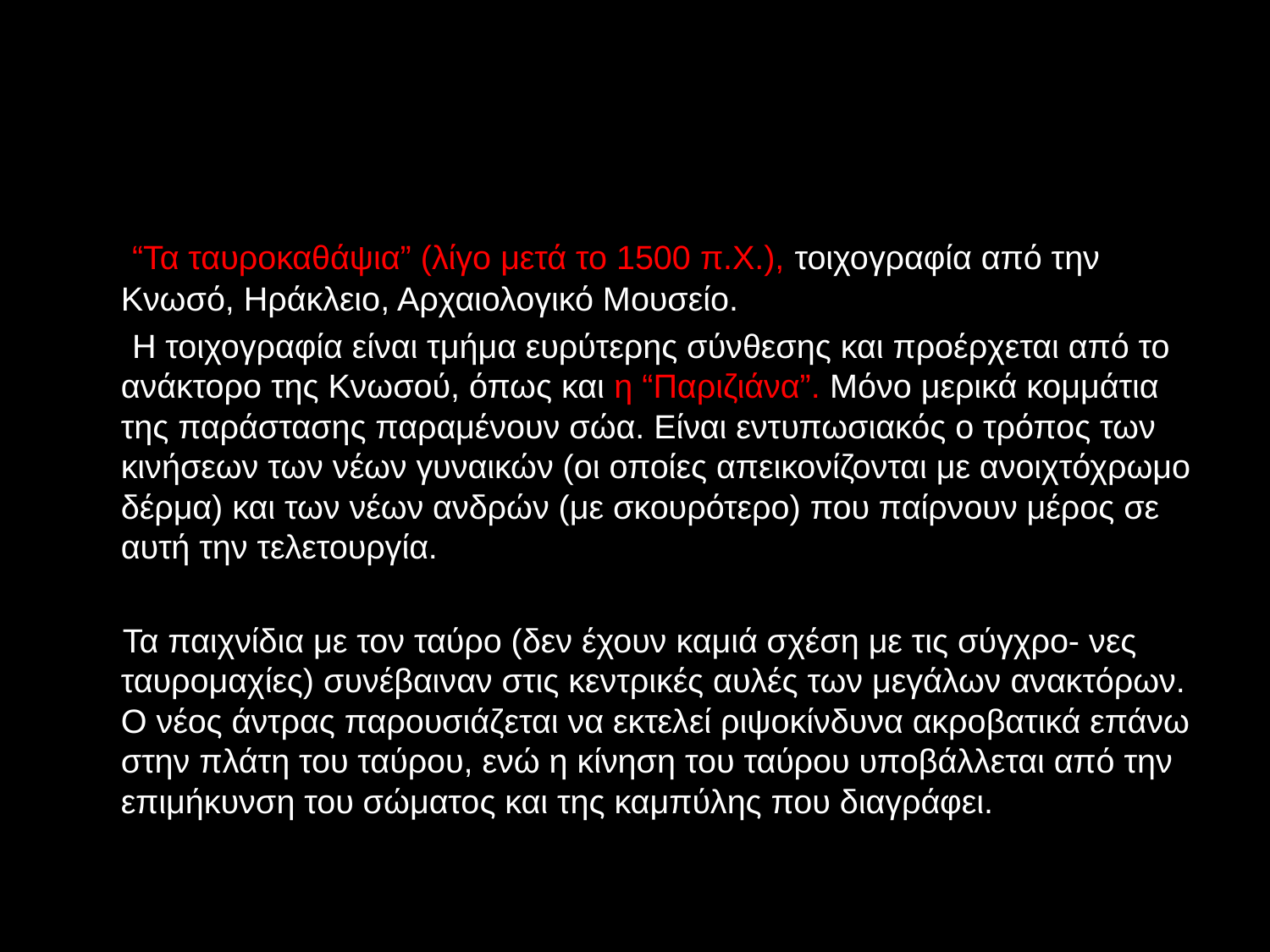

#
      “Τα ταυροκαθάψια” (λίγο μετά το 1500 π.Χ.), τοιχογραφία από την Κνωσό, Ηράκλειο, Αρχαιολογικό Μουσείο.
      Η τοιχογραφία είναι τμήμα ευρύτερης σύνθεσης και προέρχεται από το ανάκτορο της Κνωσού, όπως και η “Παριζιάνα”. Μόνο μερικά κομμάτια της παράστασης παραμένουν σώα. Είναι εντυπωσιακός ο τρόπος των κινήσεων των νέων γυναικών (οι οποίες απεικονίζονται με ανοιχτόχρωμο δέρμα) και των νέων ανδρών (με σκουρότερο) που παίρνουν μέρος σε αυτή την τελετουργία.

     Τα παιχνίδια με τον ταύρο (δεν έχουν καμιά σχέση με τις σύγχρο- νες ταυρομαχίες) συνέβαιναν στις κεντρικές αυλές των μεγάλων ανακτόρων. Ο νέος άντρας παρουσιάζεται να εκτελεί ριψοκίνδυνα ακροβατικά επάνω στην πλάτη του ταύρου, ενώ η κίνηση του ταύρου υποβάλλεται από την επιμήκυνση του σώματος και της καμπύλης που διαγράφει.